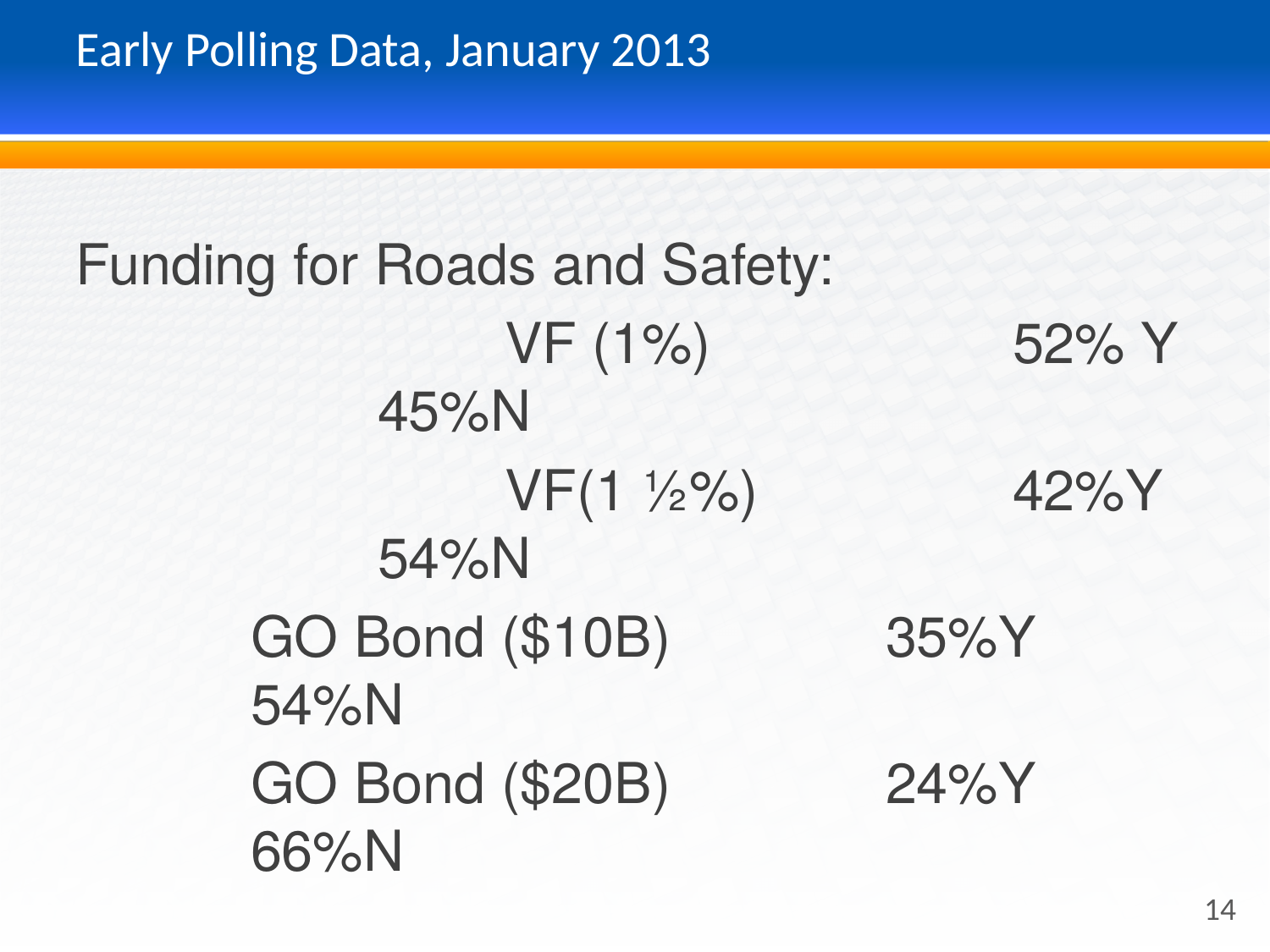

# Early Polling Data, January 2013
Funding for Roads and Safety:
				VF (1%) 			52% Y		45%N
				VF(1 ½%)		42%Y		54%N
		GO Bond ($10B)		35%Y		54%N
		GO Bond ($20B)		24%Y		66%N

14